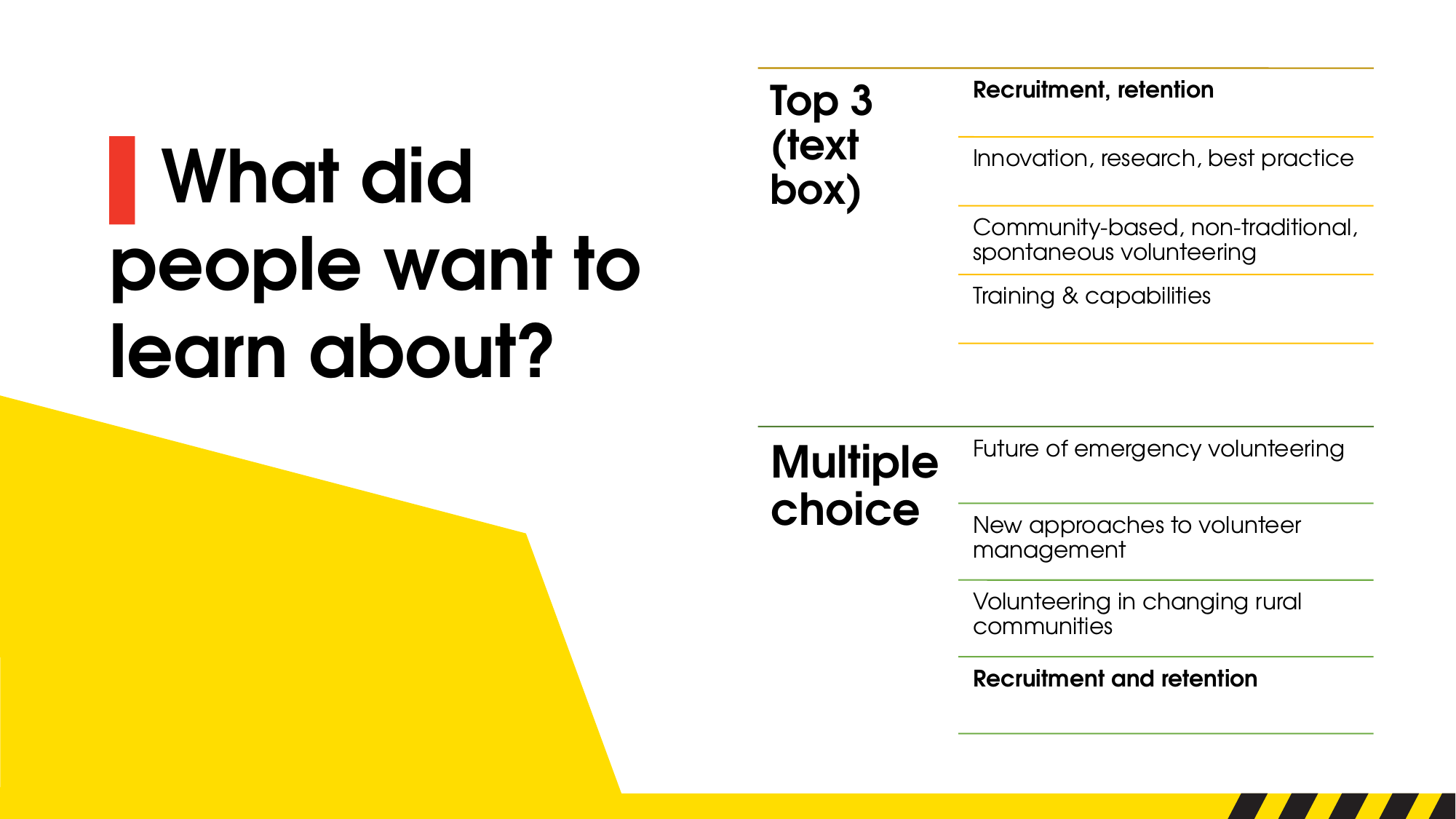

Top 3 (text box)
Recruitment, retention
Innovation, research, best practice
Community-based, non-traditional, spontaneous volunteering
Training & capabilities
▌What did people want to learn about?

Multiple choice
Future of emergency volunteering
New approaches to volunteer management
Volunteering in changing rural communities
Recruitment and retention